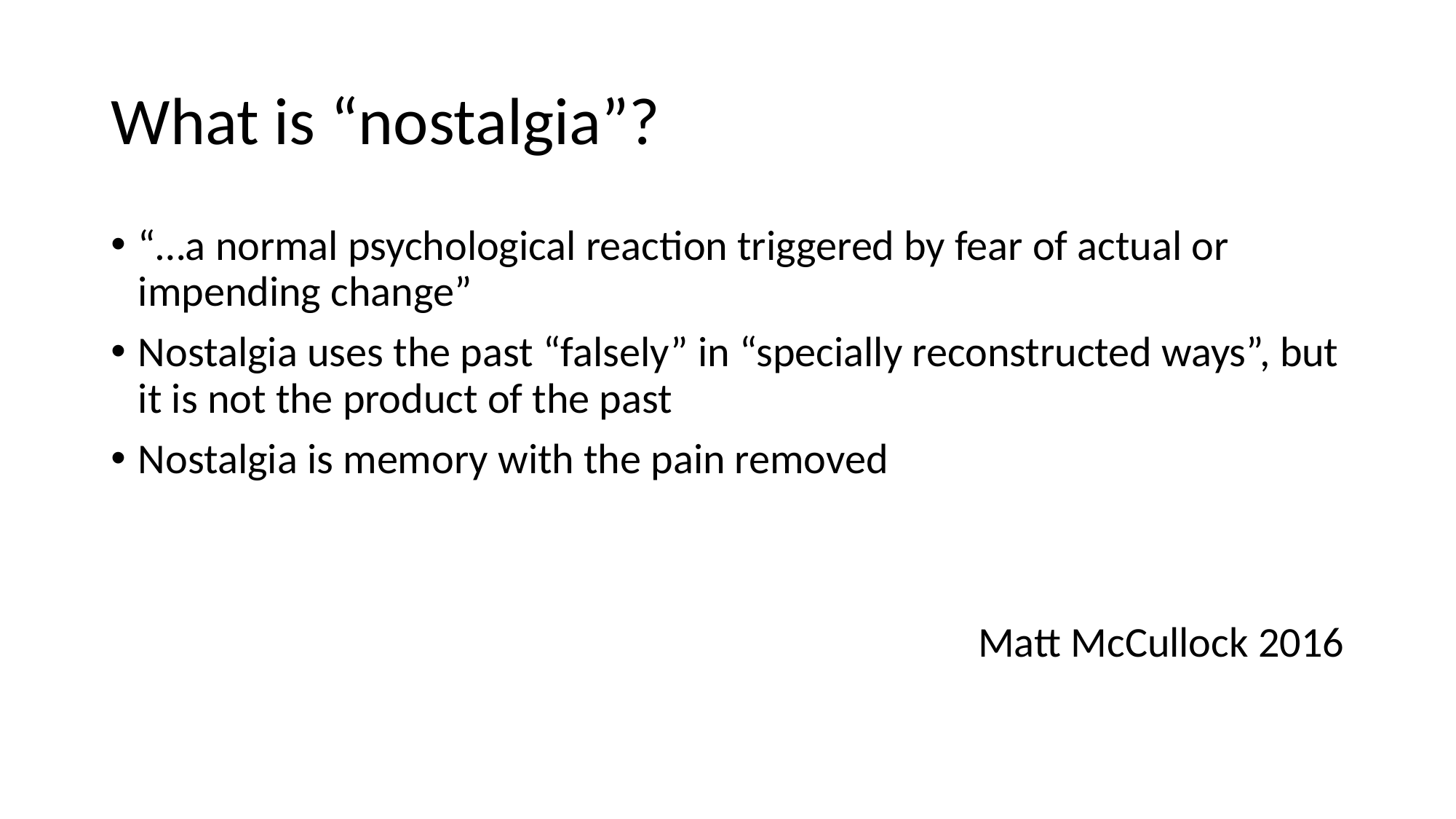

# What is “nostalgia”?
“…a normal psychological reaction triggered by fear of actual or impending change”
Nostalgia uses the past “falsely” in “specially reconstructed ways”, but it is not the product of the past
Nostalgia is memory with the pain removed

Matt McCullock 2016